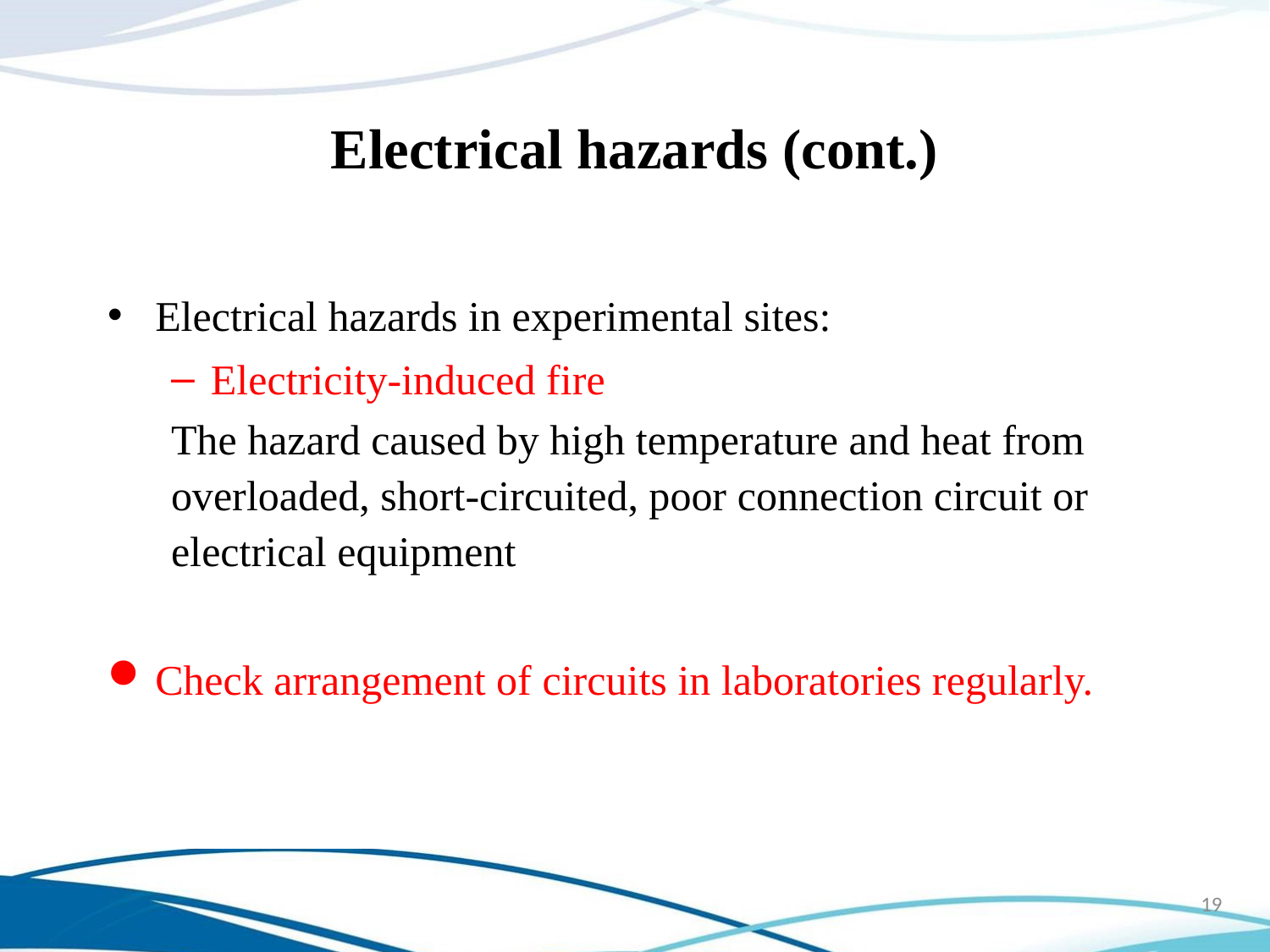

# Electrical hazards (cont.)
Electrical hazards in experimental sites:
Electricity-induced fire
The hazard caused by high temperature and heat from overloaded, short-circuited, poor connection circuit or electrical equipment

Check arrangement of circuits in laboratories regularly.

19